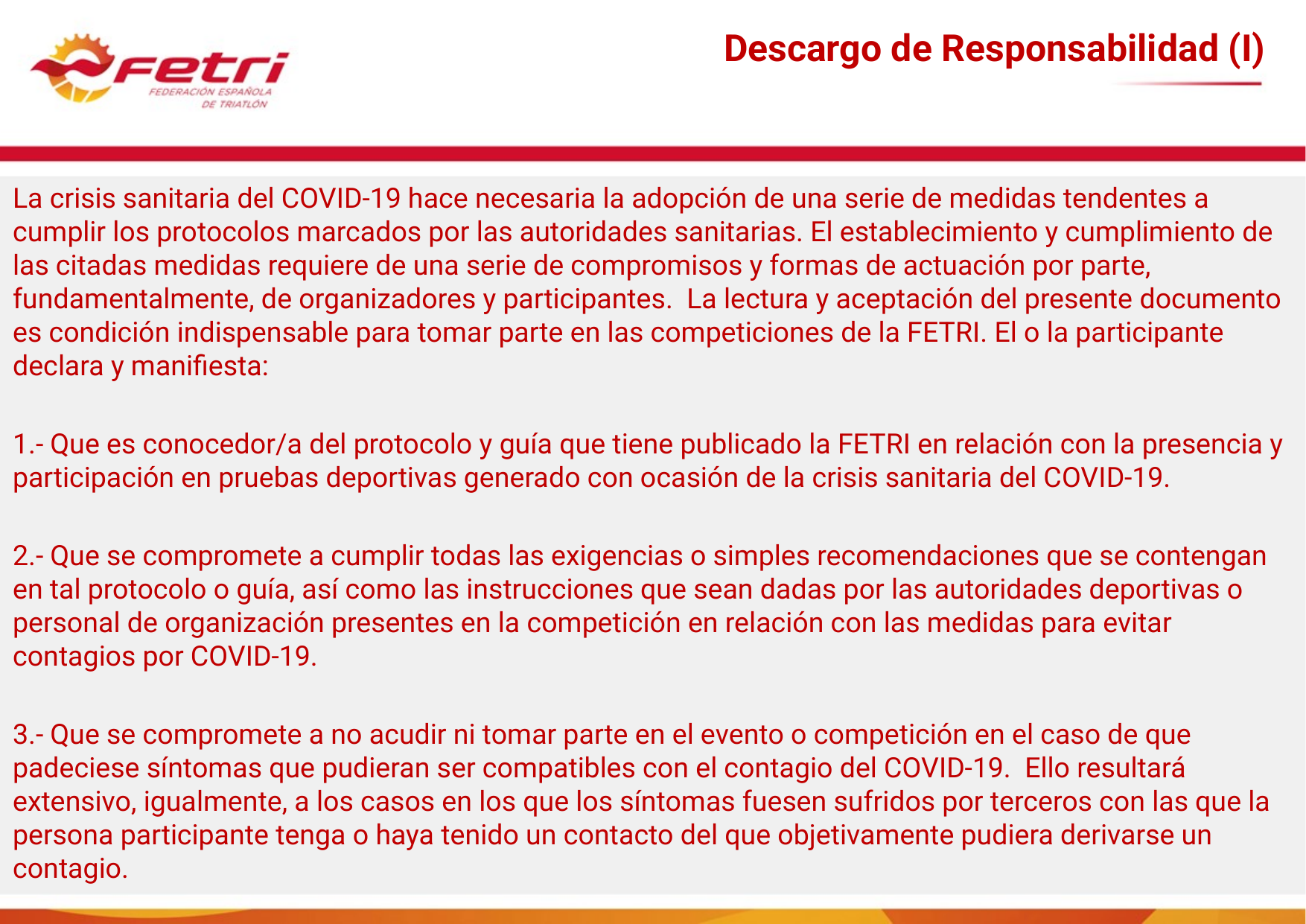

# Descargo de Responsabilidad (I)
La crisis sanitaria del COVID-19 hace necesaria la adopción de una serie de medidas tendentes a cumplir los protocolos marcados por las autoridades sanitarias. El establecimiento y cumplimiento de las citadas medidas requiere de una serie de compromisos y formas de actuación por parte, fundamentalmente, de organizadores y participantes.  La lectura y aceptación del presente documento es condición indispensable para tomar parte en las competiciones de la FETRI. El o la participante declara y manifiesta:

1.- Que es conocedor/a del protocolo y guía que tiene publicado la FETRI en relación con la presencia y participación en pruebas deportivas generado con ocasión de la crisis sanitaria del COVID-19.

2.- Que se compromete a cumplir todas las exigencias o simples recomendaciones que se contengan en tal protocolo o guía, así como las instrucciones que sean dadas por las autoridades deportivas o personal de organización presentes en la competición en relación con las medidas para evitar contagios por COVID-19.

3.- Que se compromete a no acudir ni tomar parte en el evento o competición en el caso de que padeciese síntomas que pudieran ser compatibles con el contagio del COVID-19.  Ello resultará extensivo, igualmente, a los casos en los que los síntomas fuesen sufridos por terceros con las que la persona participante tenga o haya tenido un contacto del que objetivamente pudiera derivarse un contagio.